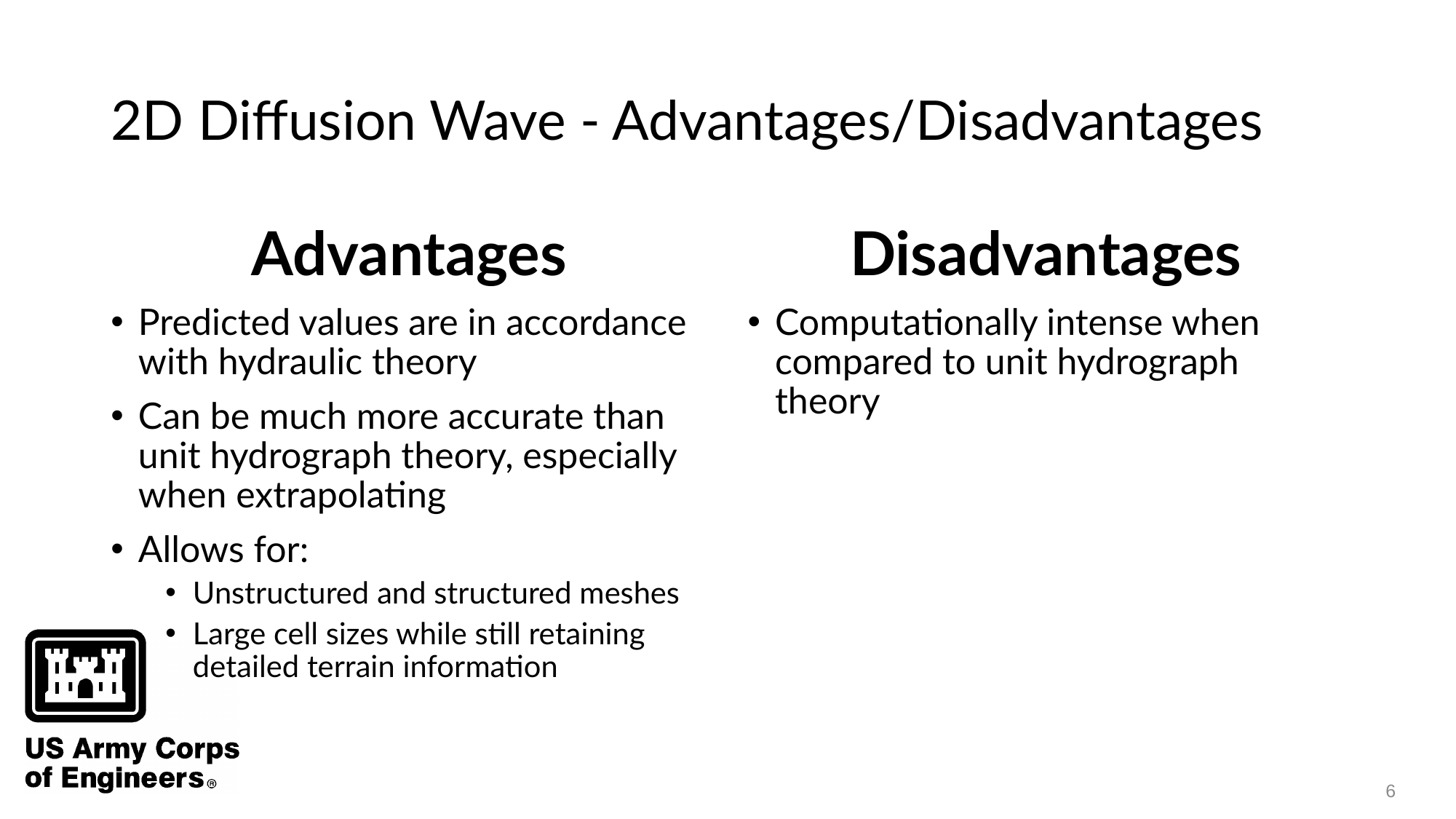

# 2D Diffusion Wave - Advantages/Disadvantages
Advantages
Predicted values are in accordance with hydraulic theory
Can be much more accurate than unit hydrograph theory, especially when extrapolating
Allows for:
Unstructured and structured meshes
Large cell sizes while still retaining detailed terrain information
Disadvantages
Computationally intense when compared to unit hydrograph theory

6